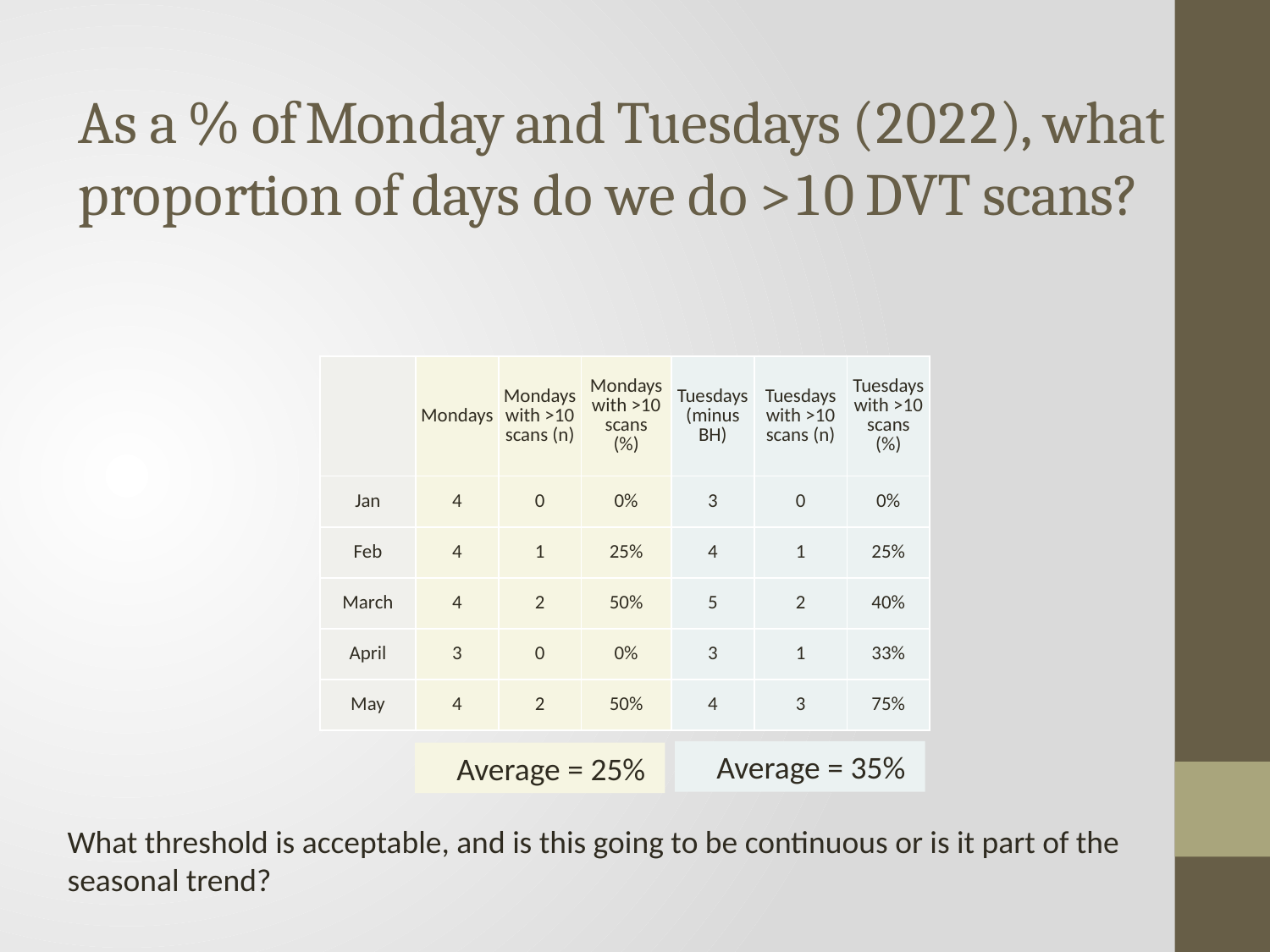

# As a % of Monday and Tuesdays (2022), what proportion of days do we do >10 DVT scans?
|  | Mondays | Mondays with >10 scans (n) | Mondays with >10 scans (%) | Tuesdays (minus BH) | Tuesdays with >10 scans (n) | Tuesdays with >10 scans (%) |
| --- | --- | --- | --- | --- | --- | --- |
| Jan | 4 | 0 | 0% | 3 | 0 | 0% |
| Feb | 4 | 1 | 25% | 4 | 1 | 25% |
| March | 4 | 2 | 50% | 5 | 2 | 40% |
| April | 3 | 0 | 0% | 3 | 1 | 33% |
| May | 4 | 2 | 50% | 4 | 3 | 75% |
Average = 35%
Average = 25%
What threshold is acceptable, and is this going to be continuous or is it part of the seasonal trend?